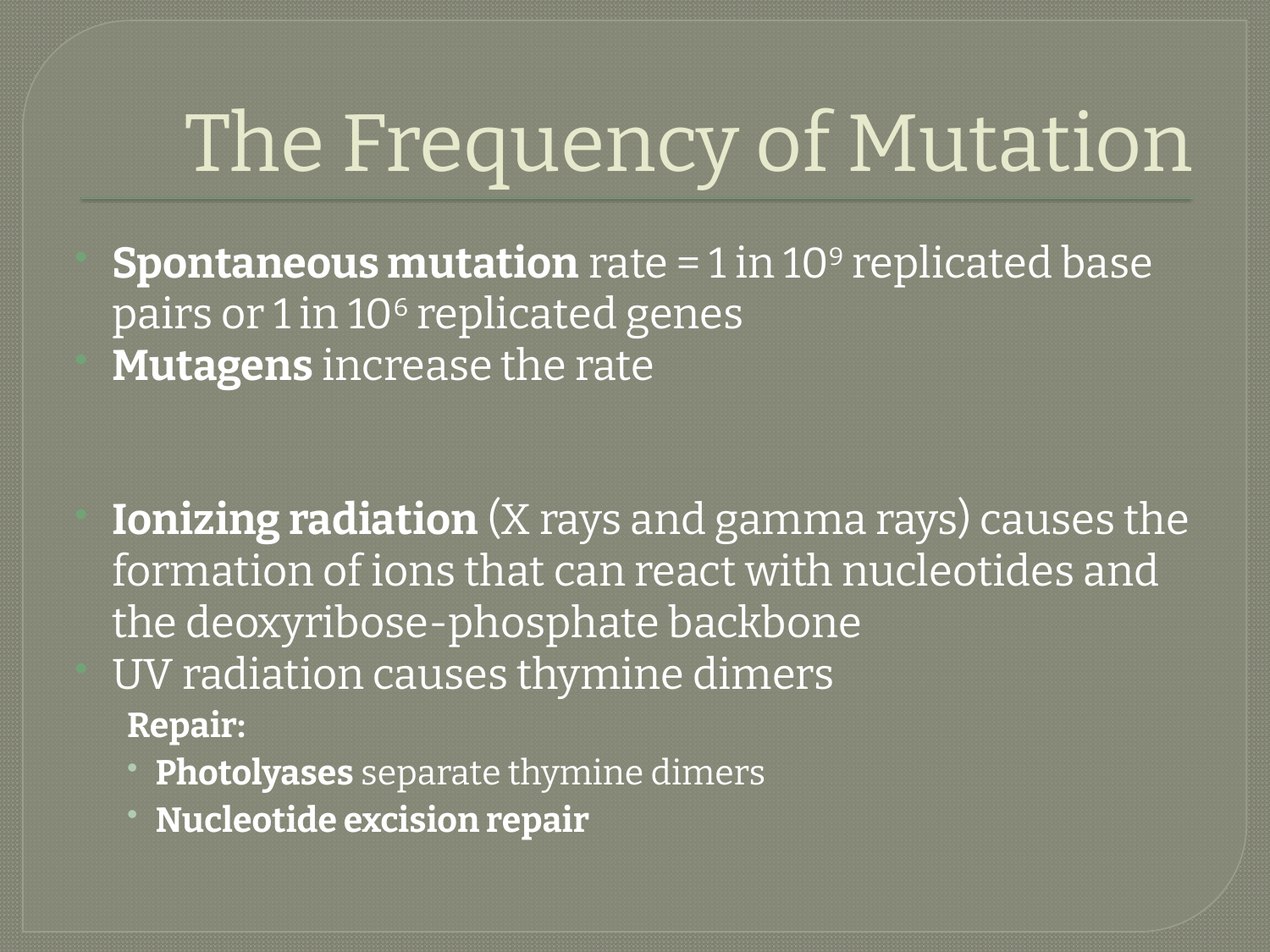

# The Frequency of Mutation
Spontaneous mutation rate = 1 in 109 replicated base pairs or 1 in 106 replicated genes
Mutagens increase the rate

Ionizing radiation (X rays and gamma rays) causes the formation of ions that can react with nucleotides and the deoxyribose-phosphate backbone
UV radiation causes thymine dimers
Repair:
Photolyases separate thymine dimers
Nucleotide excision repair